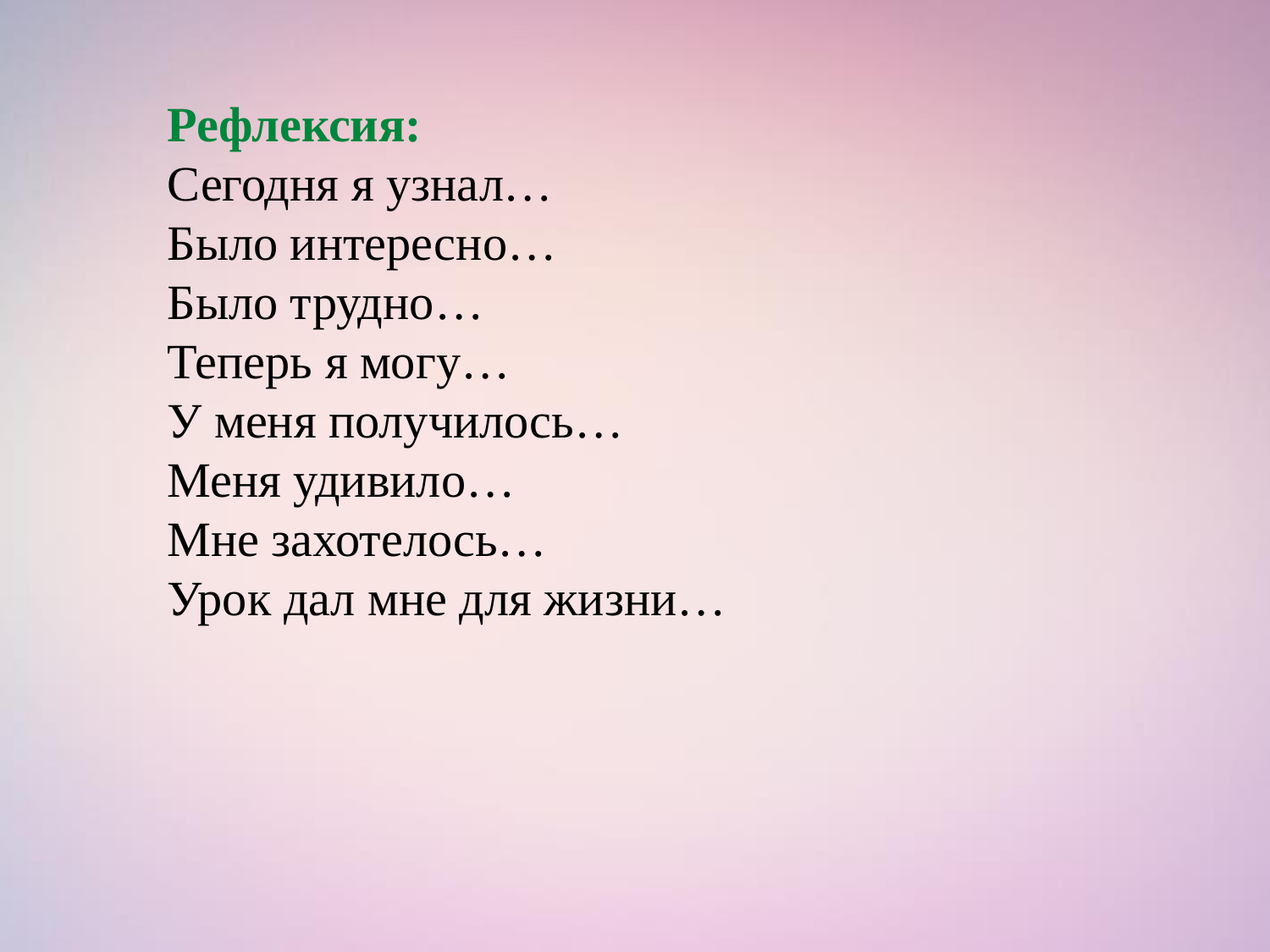

Рефлексия:
Сегодня я узнал…
Было интересно…
Было трудно…
Теперь я могу…
У меня получилось…
Меня удивило…
Мне захотелось…
Урок дал мне для жизни…